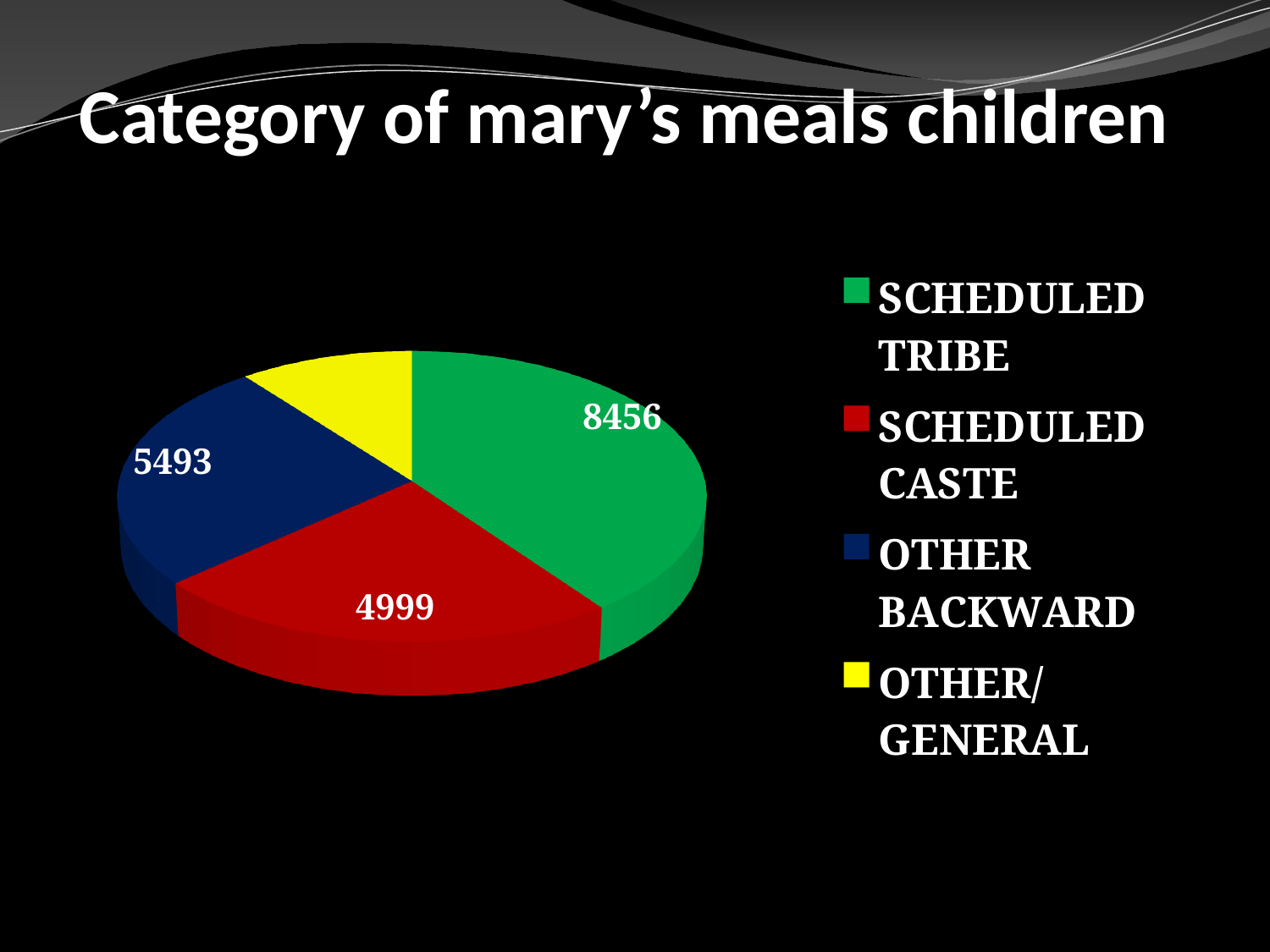

# Category of mary’s meals children

[unsupported chart]